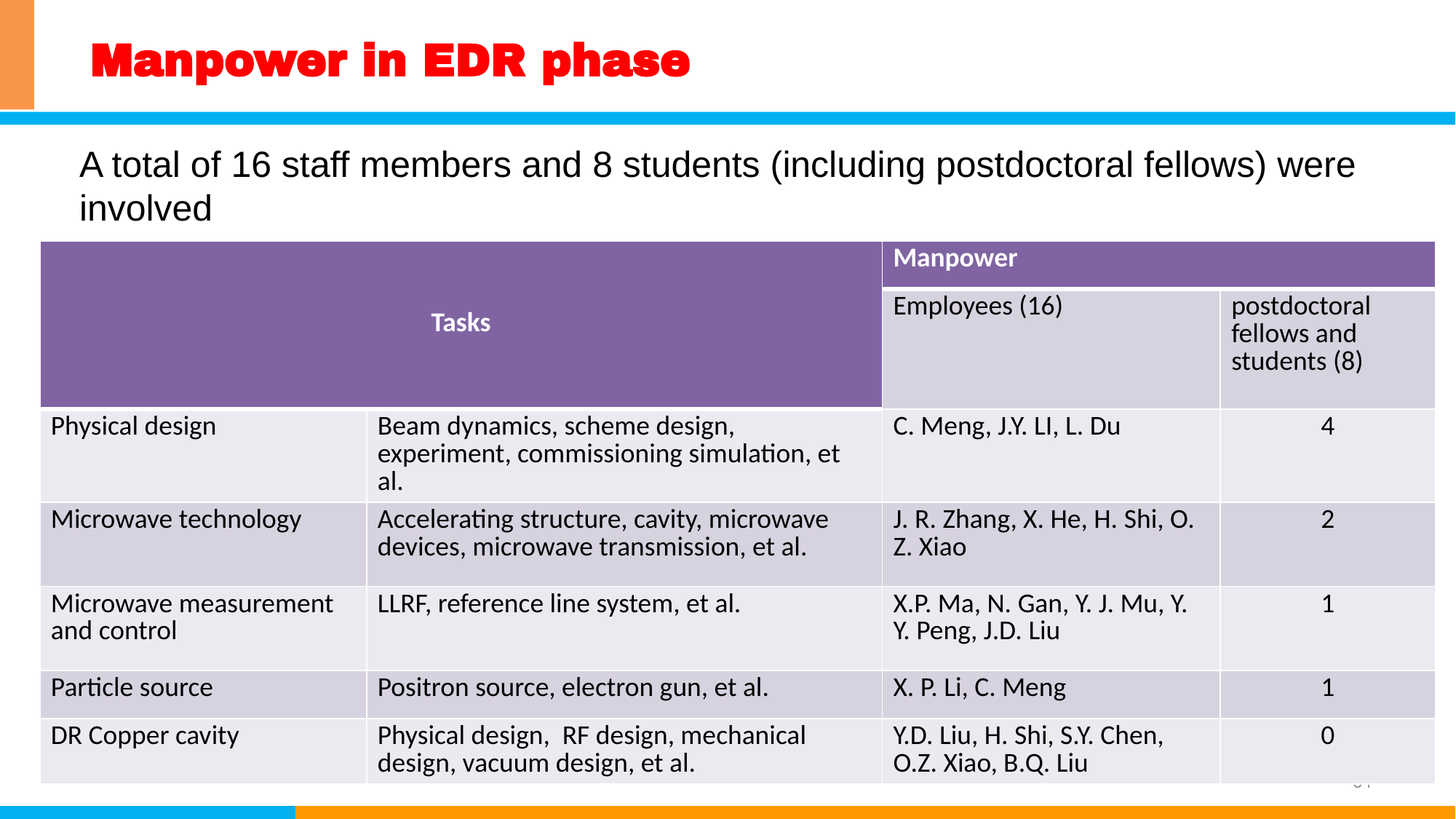

# Manpower in EDR phase
A total of 16 staff members and 8 students (including postdoctoral fellows) were involved
| Tasks |  | Manpower |  |
| --- | --- | --- | --- |
|  |  | Employees (16) | postdoctoral fellows and students (8) |
| Physical design | Beam dynamics, scheme design, experiment, commissioning simulation, et al. | C. Meng, J.Y. LI, L. Du | 4 |
| Microwave technology | Accelerating structure, cavity, microwave devices, microwave transmission, et al. | J. R. Zhang, X. He, H. Shi, O. Z. Xiao | 2 |
| Microwave measurement and control | LLRF, reference line system, et al. | X.P. Ma, N. Gan, Y. J. Mu, Y. Y. Peng, J.D. Liu | 1 |
| Particle source | Positron source, electron gun, et al. | X. P. Li, C. Meng | 1 |
| DR Copper cavity | Physical design, RF design, mechanical design, vacuum design, et al. | Y.D. Liu, H. Shi, S.Y. Chen, O.Z. Xiao, B.Q. Liu | 0 |
34